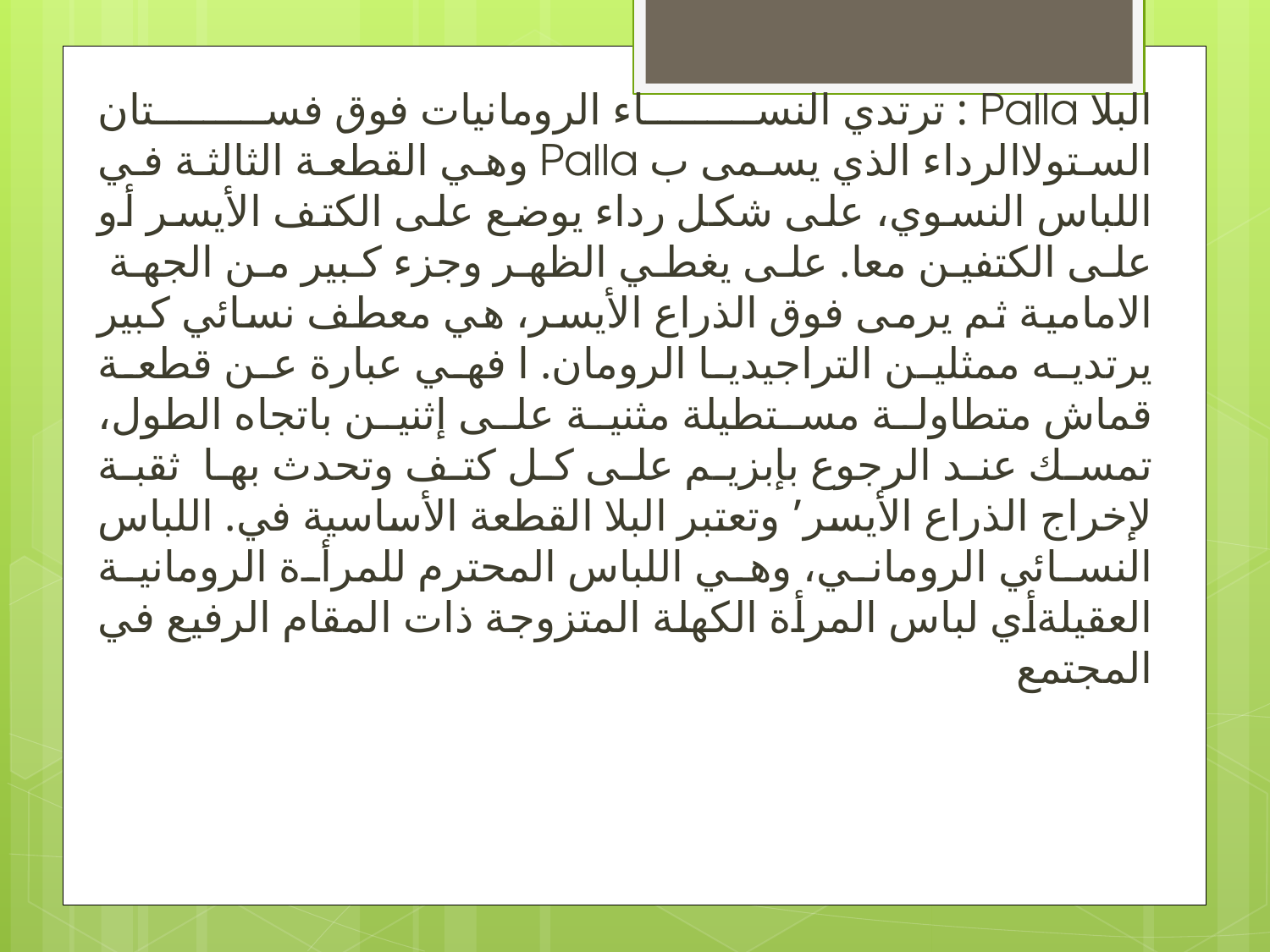

البلا Palla : ترتدي النساء الرومانيات فوق فستان الستولاالرداء الذي يسمى ب Palla وهي القطعة الثالثة في اللباس النسوي، على شكل رداء يوضع على الكتف الأيسر أو على الكتفين معا. على يغطي الظهر وجزء كبير من الجهة  الامامية ثم يرمى فوق الذراع الأيسر، هي معطف نسائي كبير يرتديه ممثلين التراجيديا الرومان. ا فهي عبارة عن قطعة قماش متطاولة مستطيلة مثنية على إثنين باتجاه الطول، تمسك عند الرجوع بإبزيم على كل كتف وتحدث بها  ثقبة لإخراج الذراع الأيسر’ وتعتبر البلا القطعة الأساسية في. اللباس النسائي الروماني، وهي اللباس المحترم للمرأة الرومانية العقيلةأي لباس المرأة الكهلة المتزوجة ذات المقام الرفيع في المجتمع